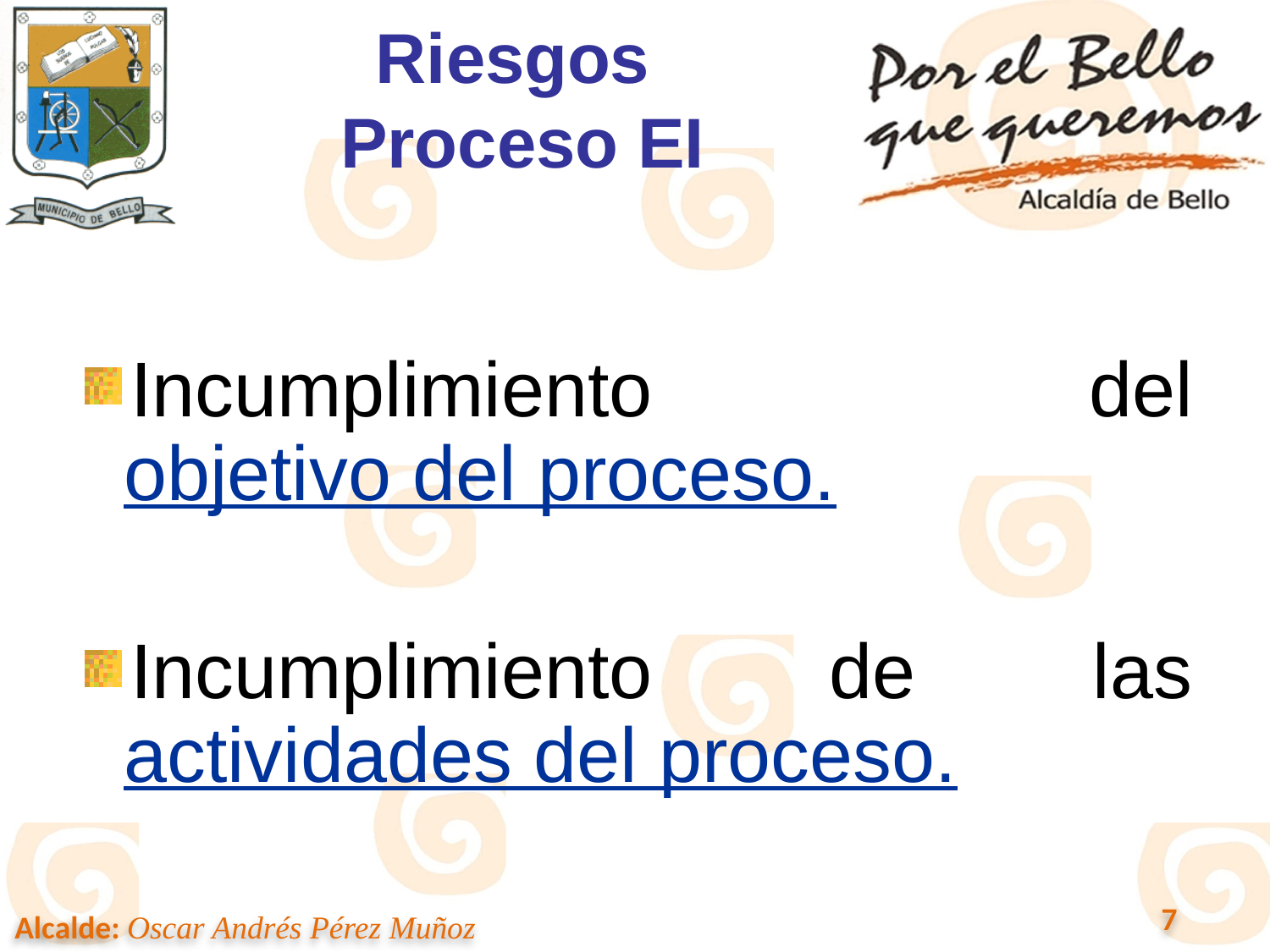

Riesgos
Proceso EI
Incumplimiento del objetivo del proceso.

Incumplimiento de las actividades del proceso.